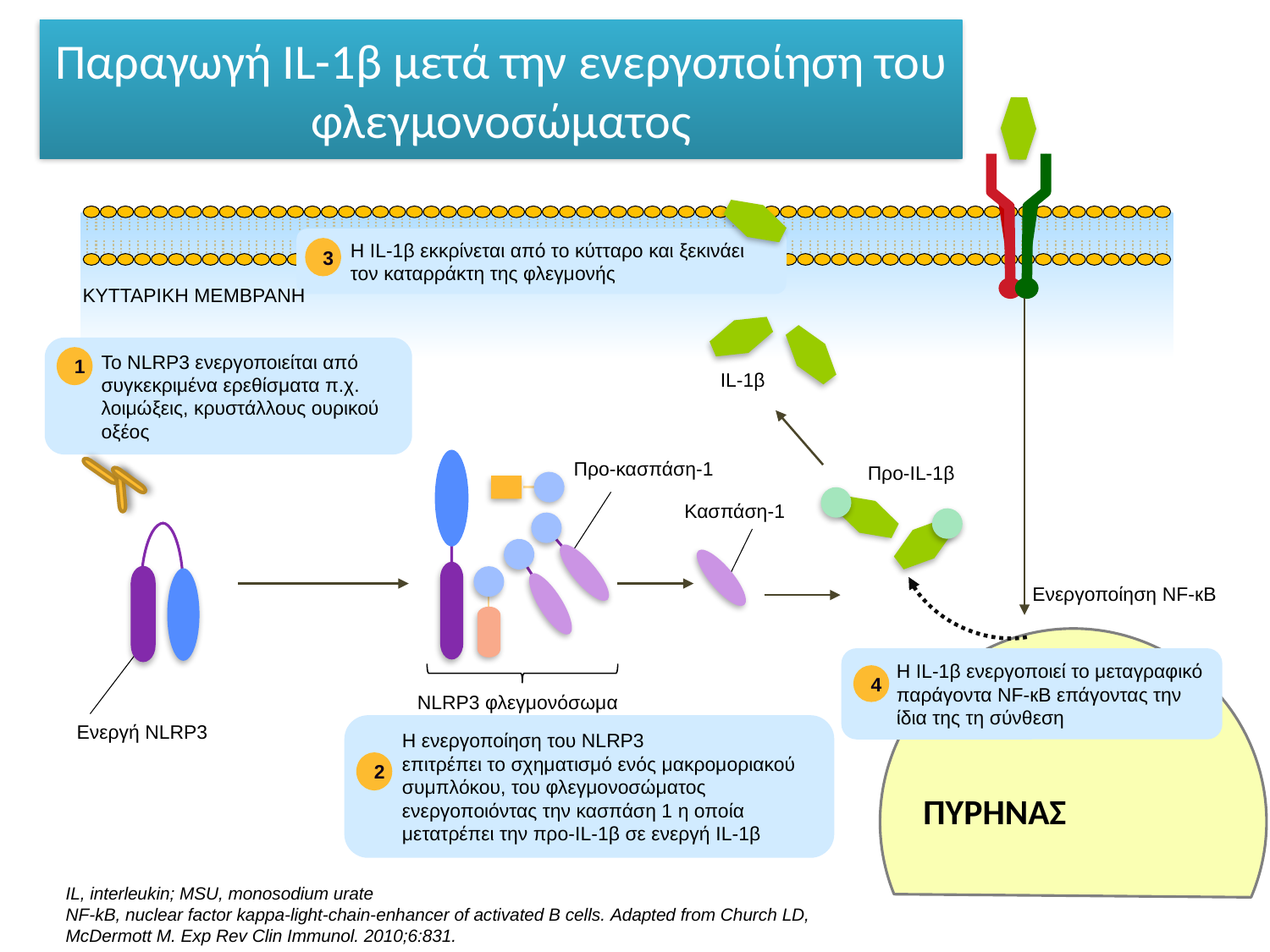

Παραγωγή IL-1β μετά την ενεργοποίηση του φλεγμονοσώματος

Η IL-1β εκκρίνεται από το κύτταρο και ξεκινάει τον καταρράκτη της φλεγμονής
3
Κυτταρικη μεμβρανη

Το NLRP3 ενεργοποιείται από συγκεκριμένα ερεθίσματα π.χ. λοιμώξεις, κρυστάλλους ουρικού οξέος
1

Ενεργή NLRP3
IL-1β

Προ-κασπάση-1

NLRP3 φλεγμονόσωμα
Κασπάση-1

Η ενεργοποίηση του NLRP3
επιτρέπει το σχηματισμό ενός μακρομοριακού συμπλόκου, του φλεγμονοσώματος ενεργοποιόντας την κασπάση 1 η οποία μετατρέπει την προ-IL-1β σε ενεργή IL-1β
2
Προ-IL-1β

Ενεργοποίηση NF-кB

Η IL-1β ενεργοποιεί το μεταγραφικό παράγοντα NF-кB επάγοντας την ίδια της τη σύνθεση
4

ΠΥΡΗΝΑΣ
IL, interleukin; MSU, monosodium urate
NF-kB, nuclear factor kappa-light-chain-enhancer of activated B cells. Adapted from Church LD, McDermott M. Exp Rev Clin Immunol. 2010;6:831.